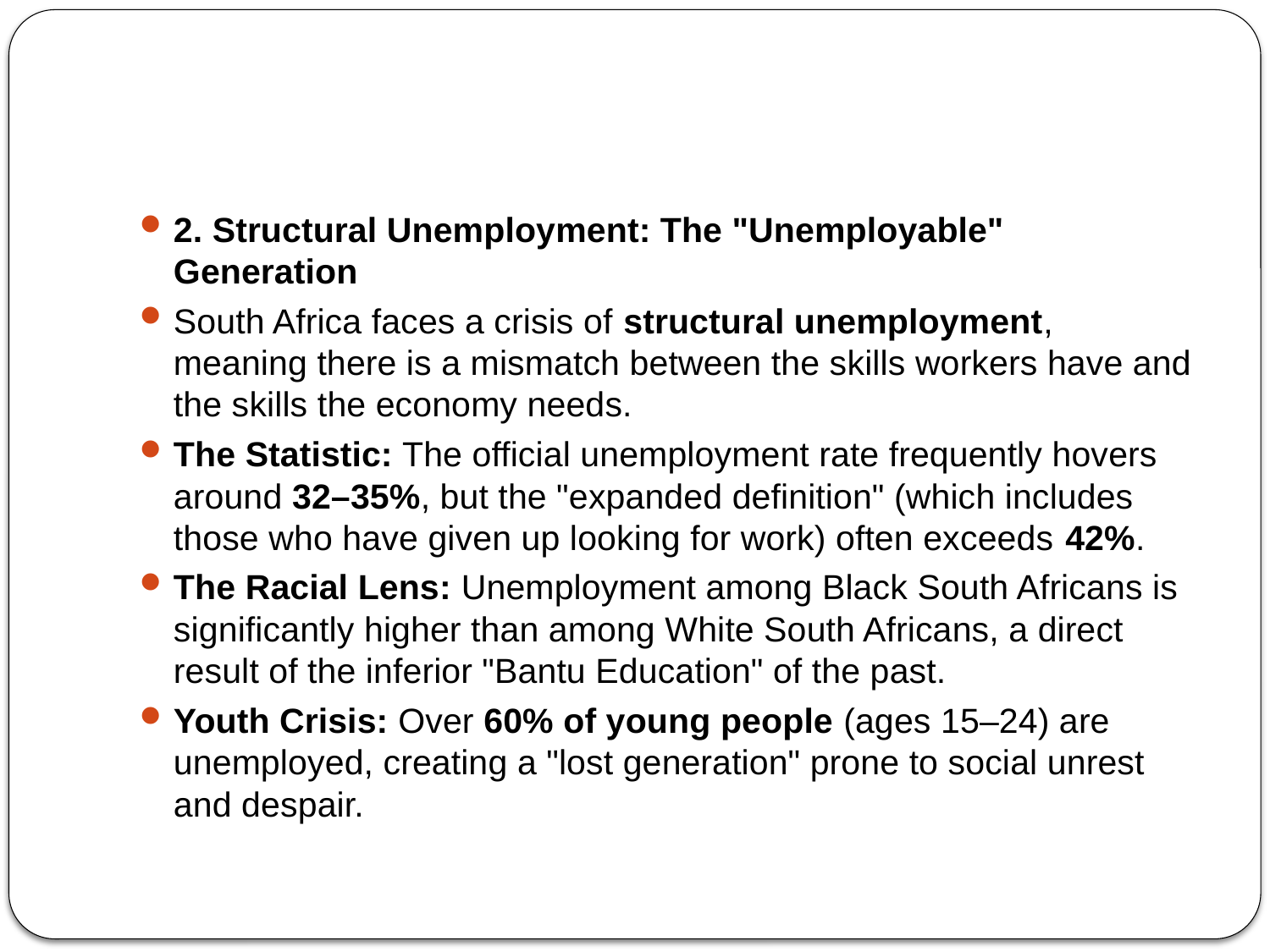

#
2. Structural Unemployment: The "Unemployable" Generation
South Africa faces a crisis of structural unemployment, meaning there is a mismatch between the skills workers have and the skills the economy needs.
The Statistic: The official unemployment rate frequently hovers around 32–35%, but the "expanded definition" (which includes those who have given up looking for work) often exceeds 42%.
The Racial Lens: Unemployment among Black South Africans is significantly higher than among White South Africans, a direct result of the inferior "Bantu Education" of the past.
Youth Crisis: Over 60% of young people (ages 15–24) are unemployed, creating a "lost generation" prone to social unrest and despair.